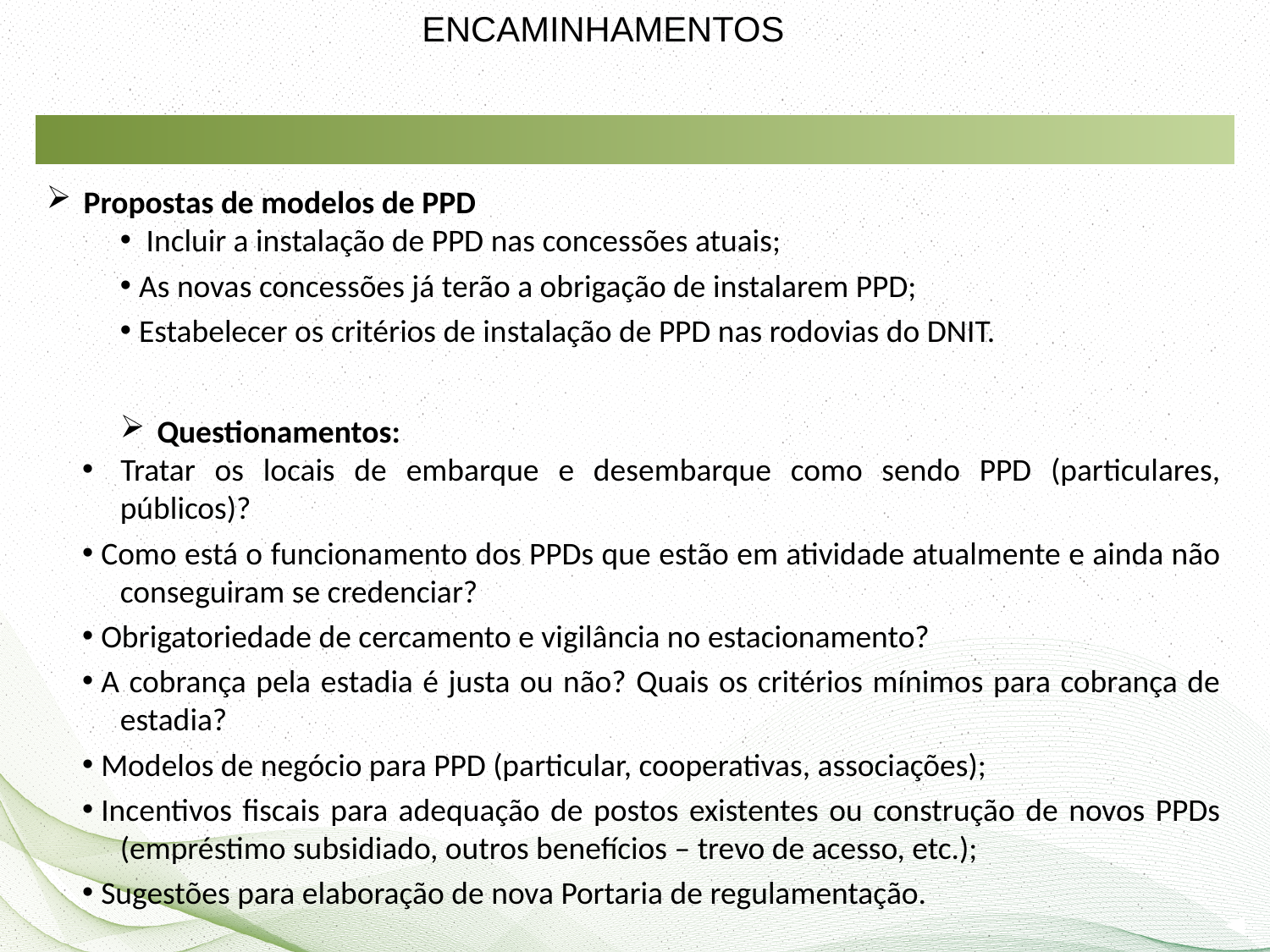

ENCAMINHAMENTOS
|  |
| --- |
 Propostas de modelos de PPD
 Incluir a instalação de PPD nas concessões atuais;
As novas concessões já terão a obrigação de instalarem PPD;
Estabelecer os critérios de instalação de PPD nas rodovias do DNIT.

 Questionamentos:
 Tratar os locais de embarque e desembarque como sendo PPD (particulares, públicos)?
Como está o funcionamento dos PPDs que estão em atividade atualmente e ainda não conseguiram se credenciar?
Obrigatoriedade de cercamento e vigilância no estacionamento?
A cobrança pela estadia é justa ou não? Quais os critérios mínimos para cobrança de estadia?
Modelos de negócio para PPD (particular, cooperativas, associações);
Incentivos fiscais para adequação de postos existentes ou construção de novos PPDs (empréstimo subsidiado, outros benefícios – trevo de acesso, etc.);
Sugestões para elaboração de nova Portaria de regulamentação.